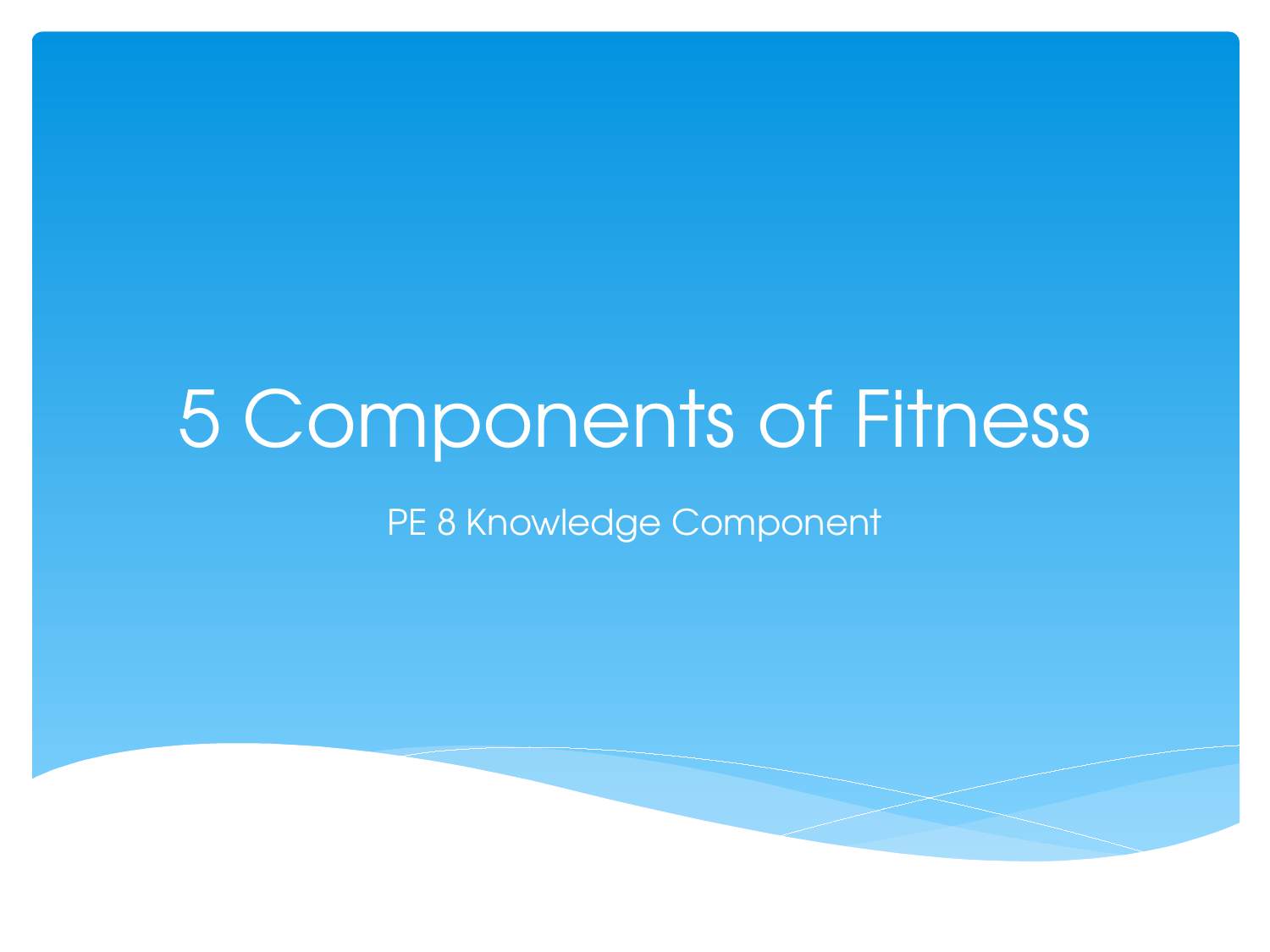

# 5 Components of Fitness
PE 8 Knowledge Component